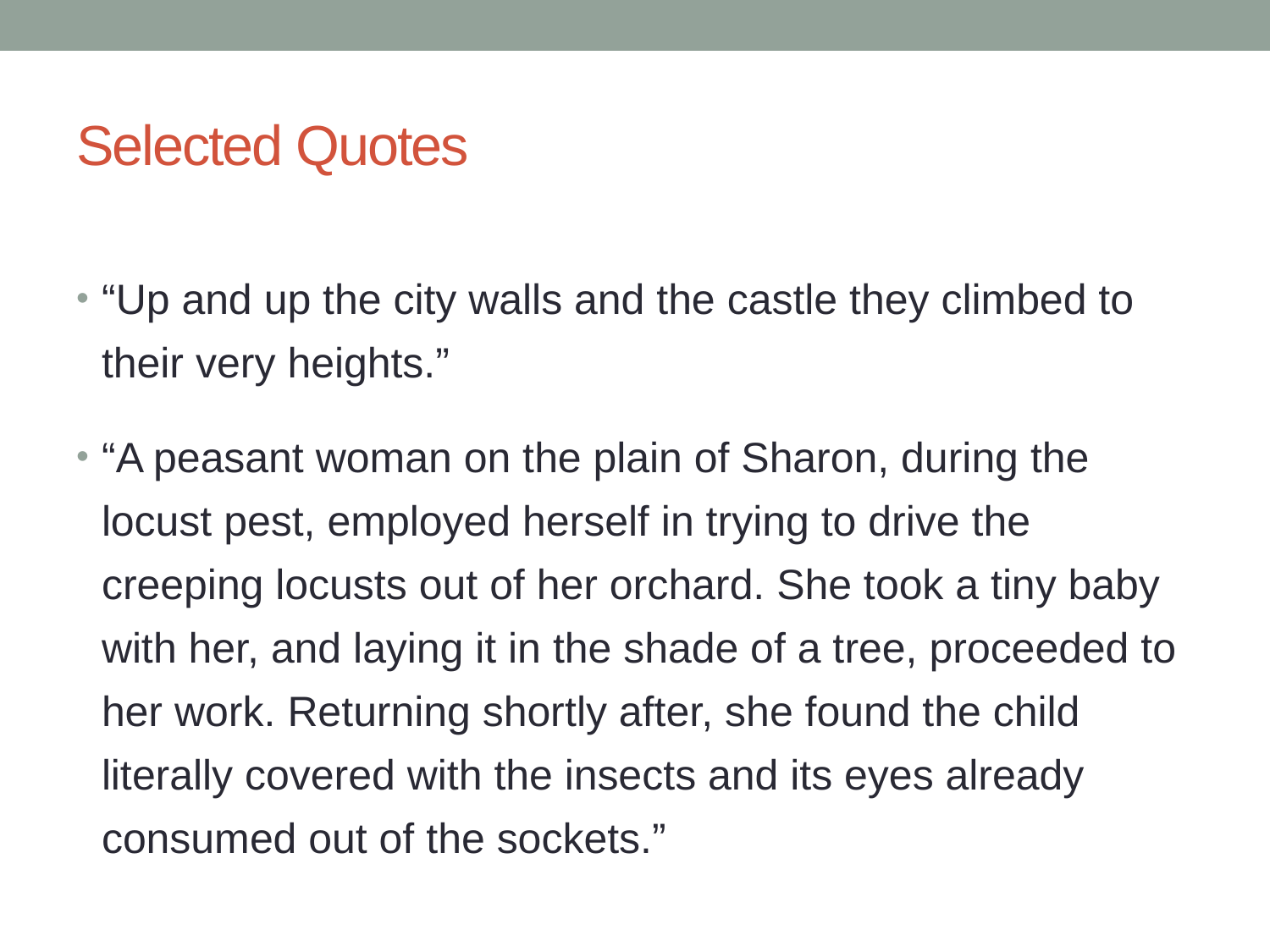

# Selected Quotes
“Up and up the city walls and the castle they climbed to their very heights.”
“A peasant woman on the plain of Sharon, during the locust pest, employed herself in trying to drive the creeping locusts out of her orchard. She took a tiny baby with her, and laying it in the shade of a tree, proceeded to her work. Returning shortly after, she found the child literally covered with the insects and its eyes already consumed out of the sockets.”